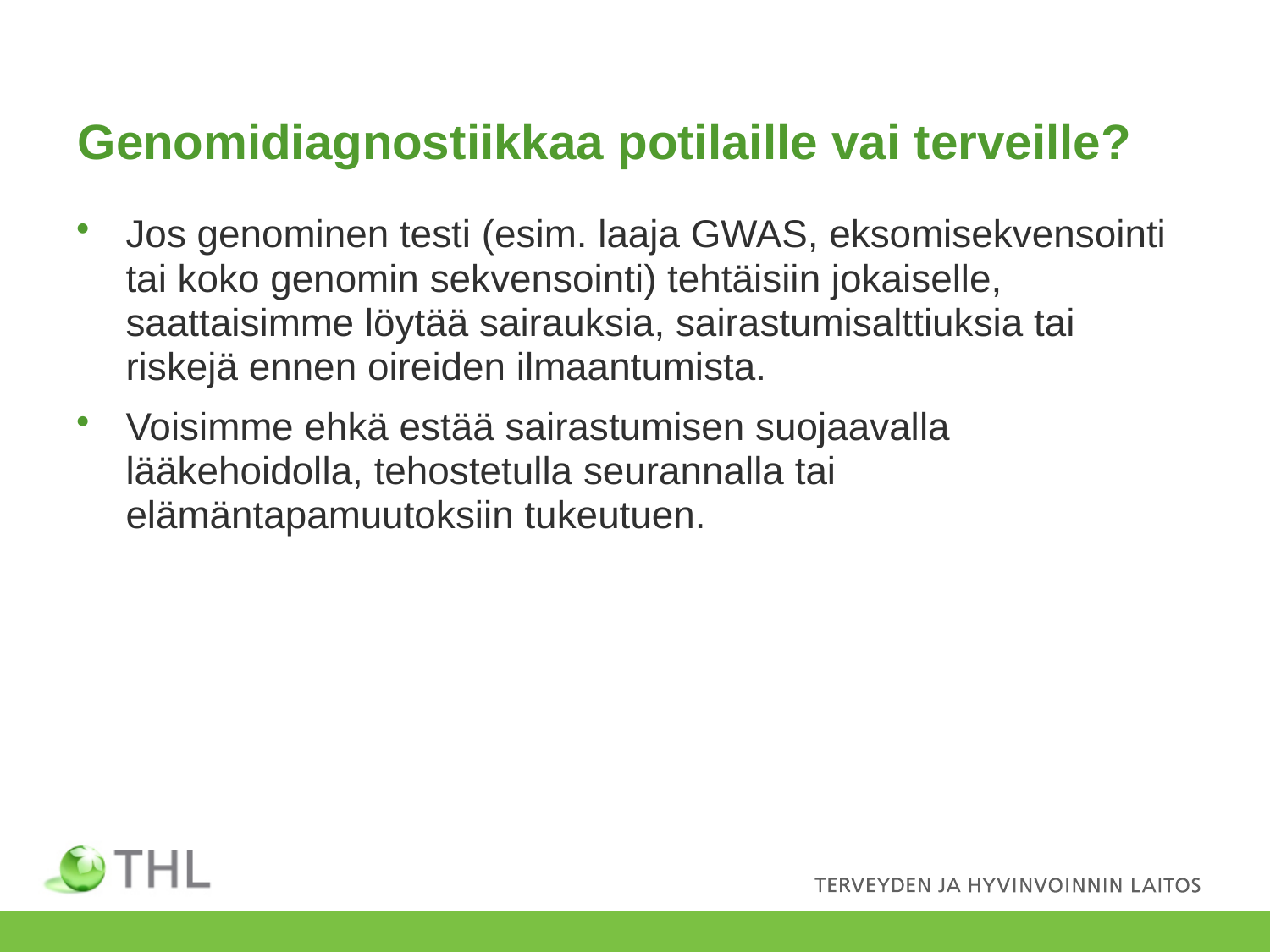

# Genomidiagnostiikkaa potilaille vai terveille?
Jos genominen testi (esim. laaja GWAS, eksomisekvensointi tai koko genomin sekvensointi) tehtäisiin jokaiselle, saattaisimme löytää sairauksia, sairastumisalttiuksia tai riskejä ennen oireiden ilmaantumista.
Voisimme ehkä estää sairastumisen suojaavalla lääkehoidolla, tehostetulla seurannalla tai elämäntapamuutoksiin tukeutuen.